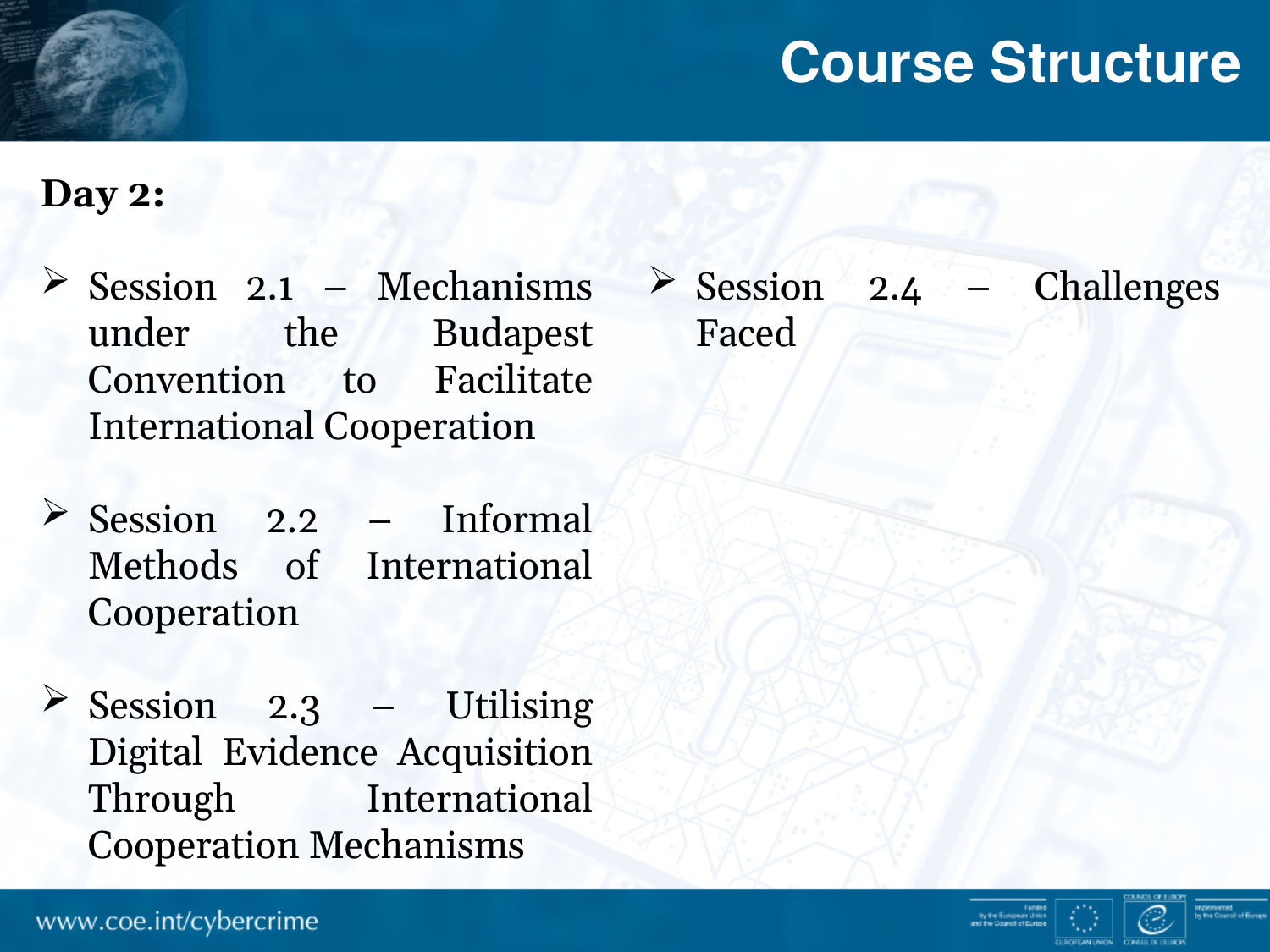

Course Structure
Day 2:

Session 2.1 – Mechanisms under the Budapest Convention to Facilitate International Cooperation

Session 2.2 – Informal Methods of International Cooperation

Session 2.3 – Utilising Digital Evidence Acquisition Through International Cooperation Mechanisms

Session 2.4 – Challenges Faced